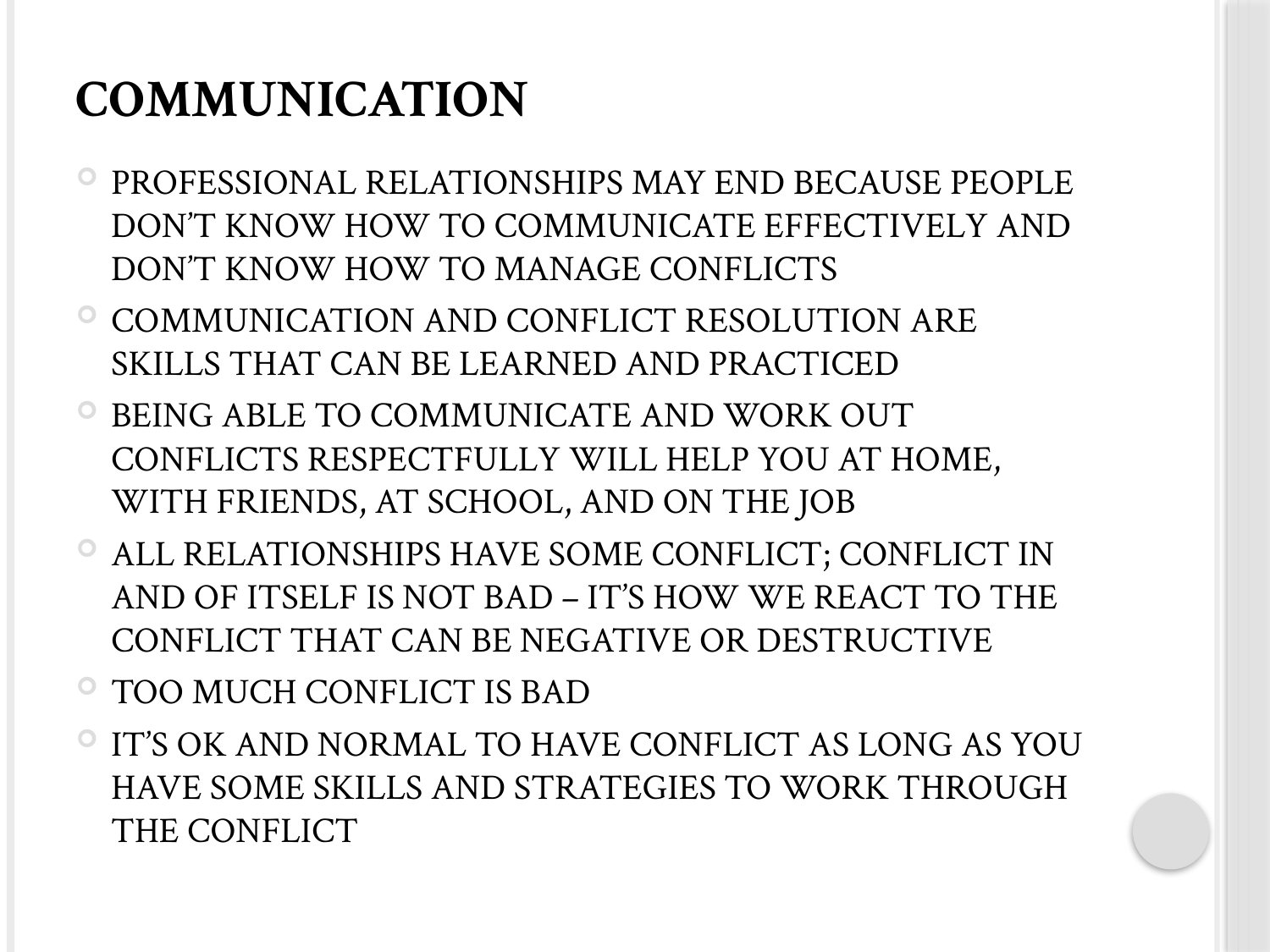

# Communication

Professional relationships may end because people don’t know how to communicate effectively and don’t know how to manage conflicts
Communication and conflict resolution are skills that can be learned and practiced
Being able to communicate and work out conflicts respectfully will help you at home, with friends, at school, and on the job
All relationships have some conflict; conflict in and of itself is not bad – it’s how we react to the conflict that can be negative or destructive
Too much conflict is bad
It’s OK and normal to have conflict as long as you have some skills and strategies to work through the conflict